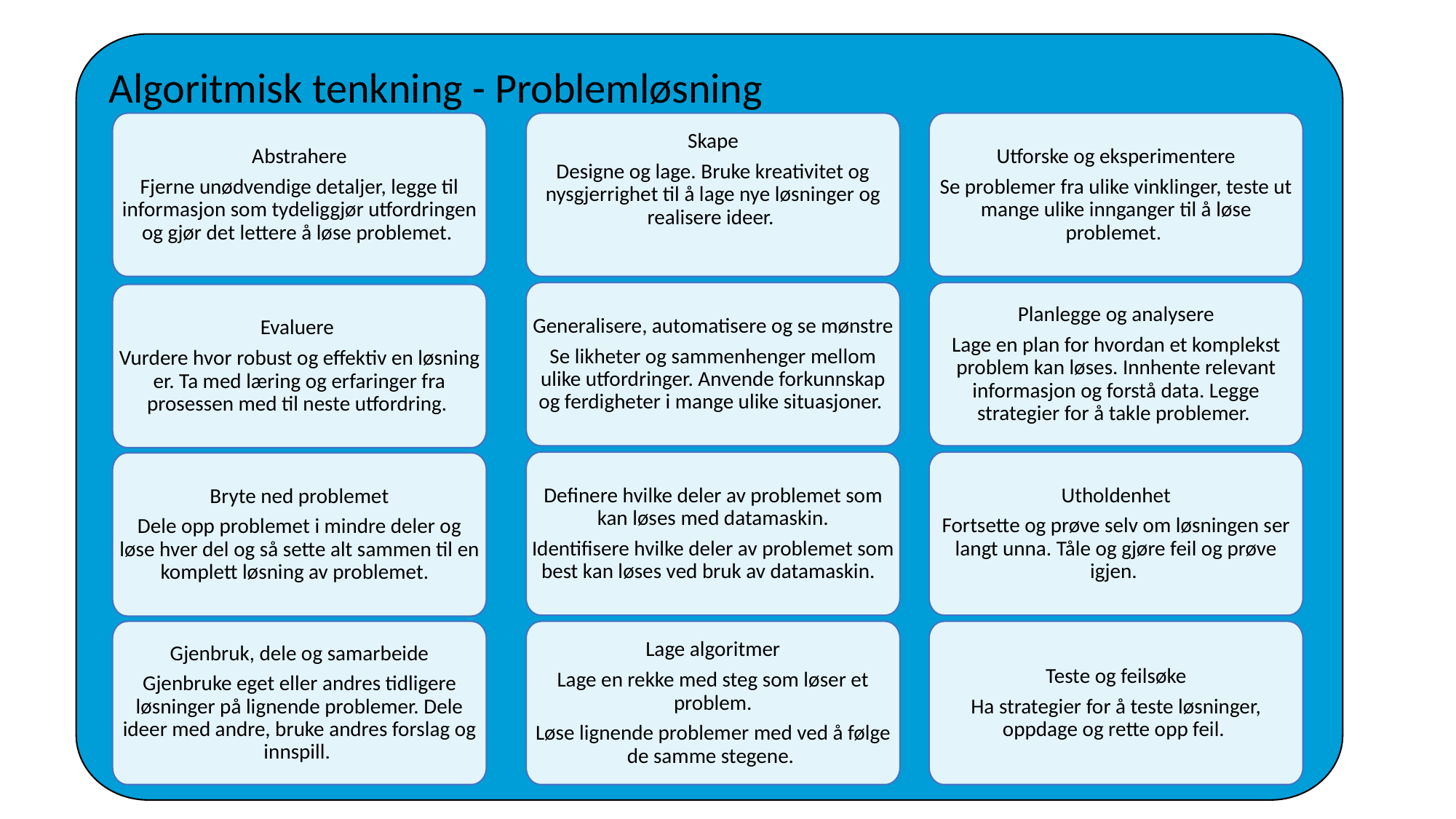

Algoritmisk tenkning - Problemløsning
Abstrahere
Fjerne unødvendige detaljer, legge til informasjon som tydeliggjør utfordringen og gjør det lettere å løse problemet.
Skape
Designe og lage. Bruke kreativitet og nysgjerrighet til å lage nye løsninger og realisere ideer.

Utforske og eksperimentere
Se problemer fra ulike vinklinger, teste ut mange ulike innganger til å løse problemet.
Generalisere, automatisere og se mønstre
Se likheter og sammenhenger mellom ulike utfordringer. Anvende forkunnskap og ferdigheter i mange ulike situasjoner.
Planlegge og analysere
Lage en plan for hvordan et komplekst problem kan løses. Innhente relevant informasjon og forstå data. Legge strategier for å takle problemer.
Evaluere
Vurdere hvor robust og effektiv en løsning er. Ta med læring og erfaringer fra prosessen med til neste utfordring.
Definere hvilke deler av problemet som kan løses med datamaskin.
Identifisere hvilke deler av problemet som best kan løses ved bruk av datamaskin.
Utholdenhet
Fortsette og prøve selv om løsningen ser langt unna. Tåle og gjøre feil og prøve igjen.
Bryte ned problemet
Dele opp problemet i mindre deler og løse hver del og så sette alt sammen til en komplett løsning av problemet.
Gjenbruk, dele og samarbeide
Gjenbruke eget eller andres tidligere løsninger på lignende problemer. Dele ideer med andre, bruke andres forslag og innspill.
Lage algoritmer
Lage en rekke med steg som løser et problem.
Løse lignende problemer med ved å følge de samme stegene.
Teste og feilsøke
Ha strategier for å teste løsninger, oppdage og rette opp feil.